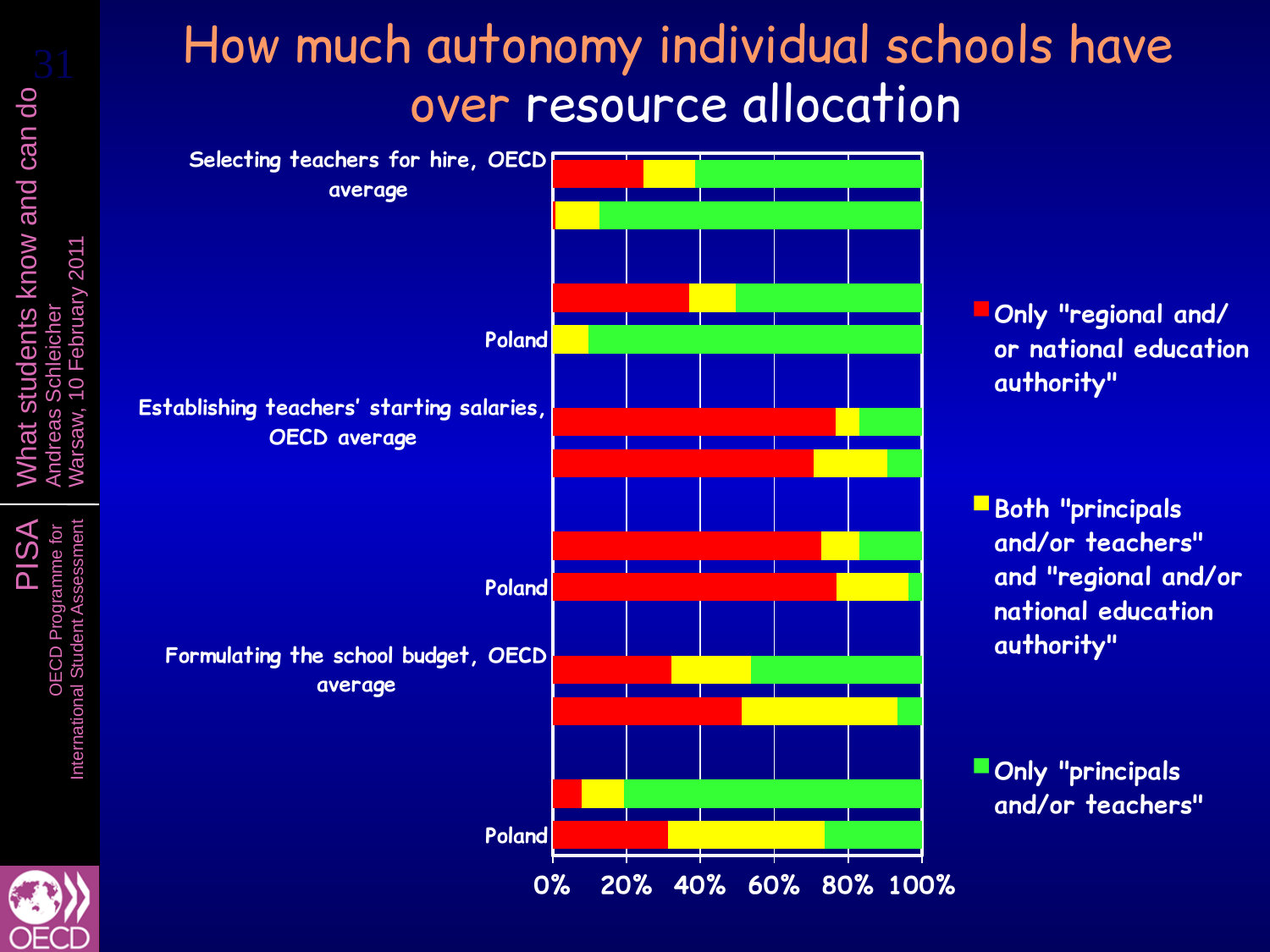

How much autonomy individual schools have
over resource allocation

### Chart

| Category | Only "regional and/or national education authority" | Both "principals and/or teachers" and "regional and/or national education authority"  | Only "principals and/or teachers" |
|---|---|---|---|
| Selecting teachers for hire, OECD average | 24.57314738776681 | 14.062561744038403 | 61.36429086819479 |
| Poland | 0.6804274039900021 | 12.025120463126624 | 87.29445213288336 |
|  | None | None | None |
| Firing teachers, OECD average | 37.117382476899486 | 12.648384923886704 | 50.61751699084673 |
| Poland | 0.0 | 9.73698452290065 | 90.26301547709934 |
|  | None | None | None |
| Establishing teachers’ starting salaries, OECD average | 76.54189247951462 | 6.53327479630441 | 16.924832724180984 |
| Poland | 70.715700168318 | 19.821479456590986 | 9.46282037509104 |
|  | None | None | None |
| Determining teachers’ salaries increases, OECD average | 72.70452134531574 | 10.217860698757605 | 17.077617955926673 |
| Poland | 76.76129698170165 | 19.63187892108874 | 3.60682409720964 |
|  | None | None | None |
| Formulating the school budget, OECD average | 32.130977794899216 | 21.558618760509532 | 46.310403444591245 |
| Poland | 51.10937806370201 | 42.28005530985023 | 6.610566626447749 |
|  | None | None | None |
| Deciding on budget allocations within the school, OECD average | 7.777501719211519 | 11.518276427569585 | 80.7042218532189 |
| Poland | 31.168842980057875 | 42.502016148982065 | 26.32914087096005 |